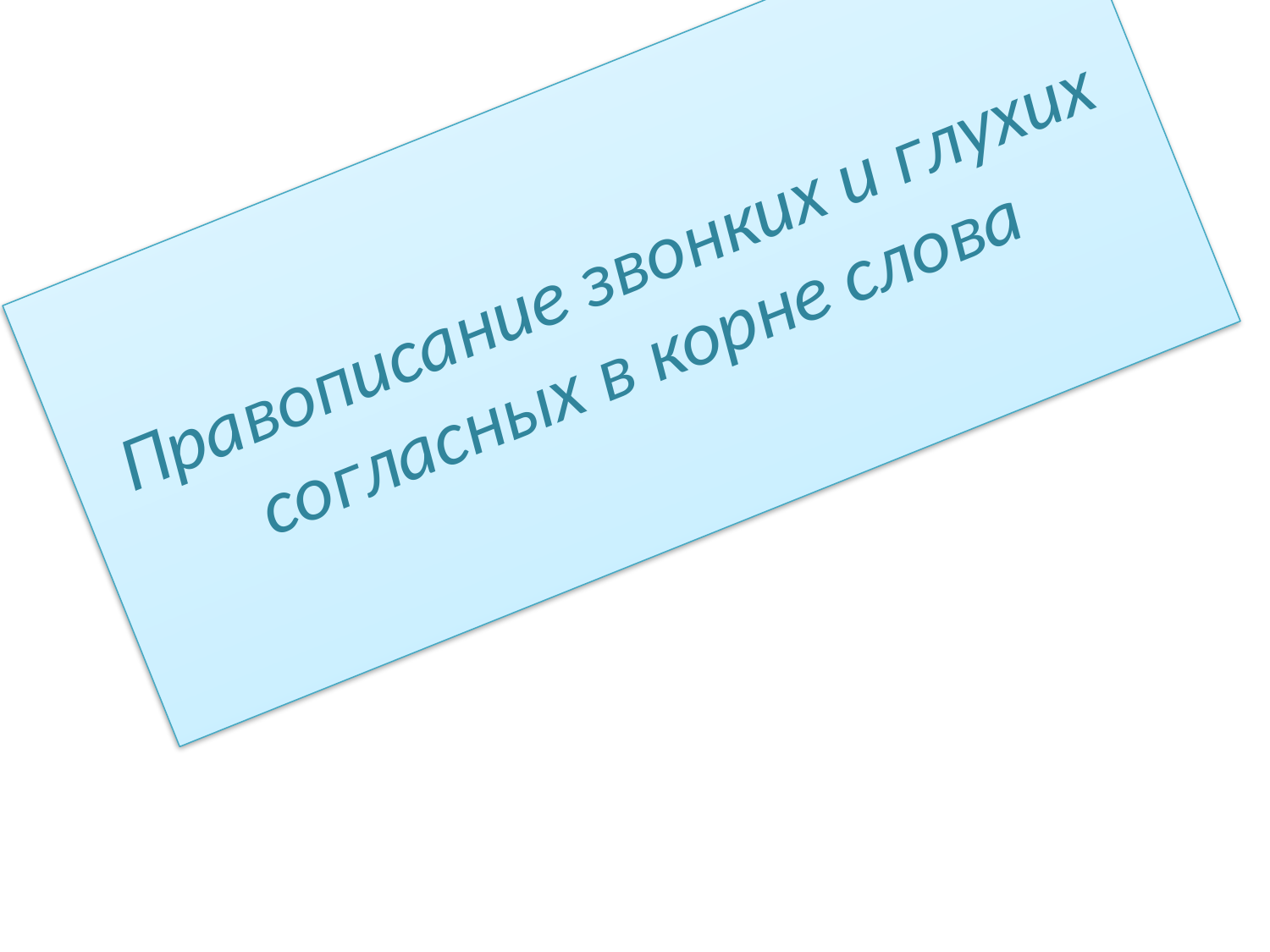

# Правописание звонких и глухих согласных в корне слова